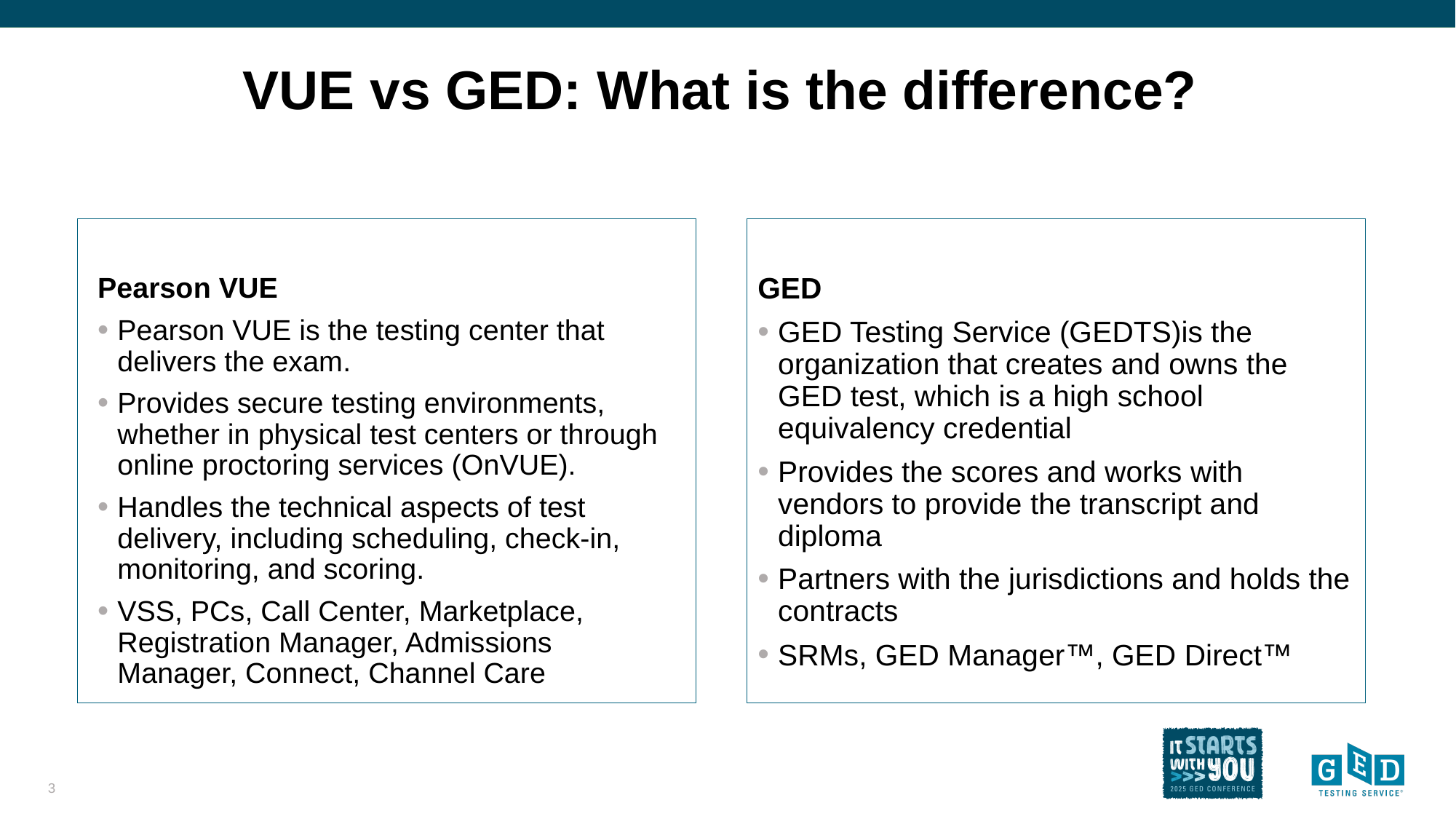

# VUE vs GED: What is the difference?

Pearson VUE
Pearson VUE is the testing center that delivers the exam.
Provides secure testing environments, whether in physical test centers or through online proctoring services (OnVUE).
Handles the technical aspects of test delivery, including scheduling, check-in, monitoring, and scoring.
VSS, PCs, Call Center, Marketplace, Registration Manager, Admissions Manager, Connect, Channel Care
GED
GED Testing Service (GEDTS)is the organization that creates and owns the GED test, which is a high school equivalency credential
Provides the scores and works with vendors to provide the transcript and diploma
Partners with the jurisdictions and holds the contracts
SRMs, GED Manager™, GED Direct™
3